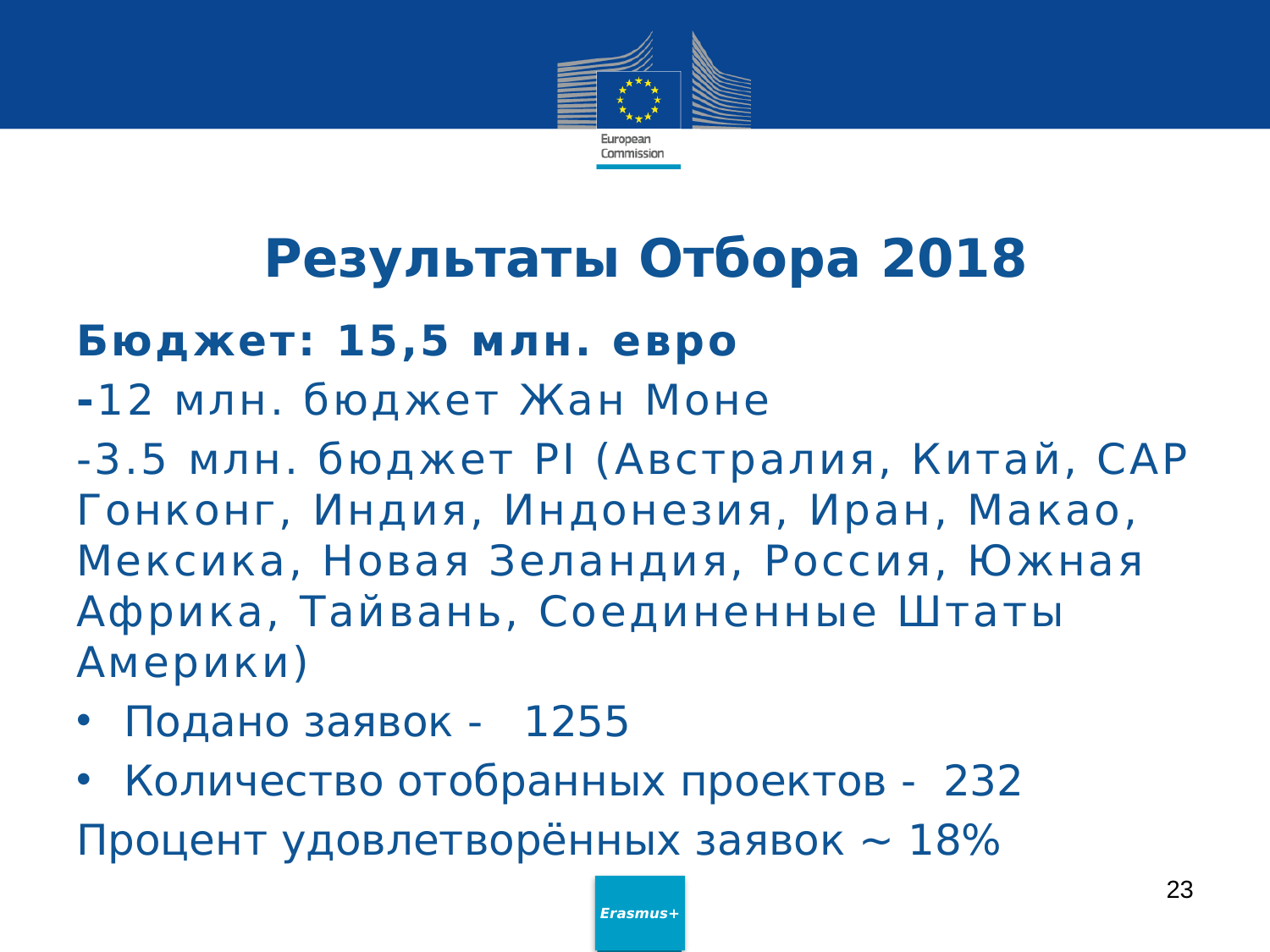

# Результаты Отбора 2018
Бюджет: 15,5 млн. евро
-12 млн. бюджет Жан Моне
-3.5 млн. бюджет PI (Австралия, Китай, САР Гонконг, Индия, Индонезия, Иран, Макао, Мексика, Новая Зеландия, Россия, Южная Африка, Тайвань, Соединенные Штаты Америки)
Подано заявок -   1255
Количество отобранных проектов -  232
Процент удовлетворённых заявок ~ 18%

23